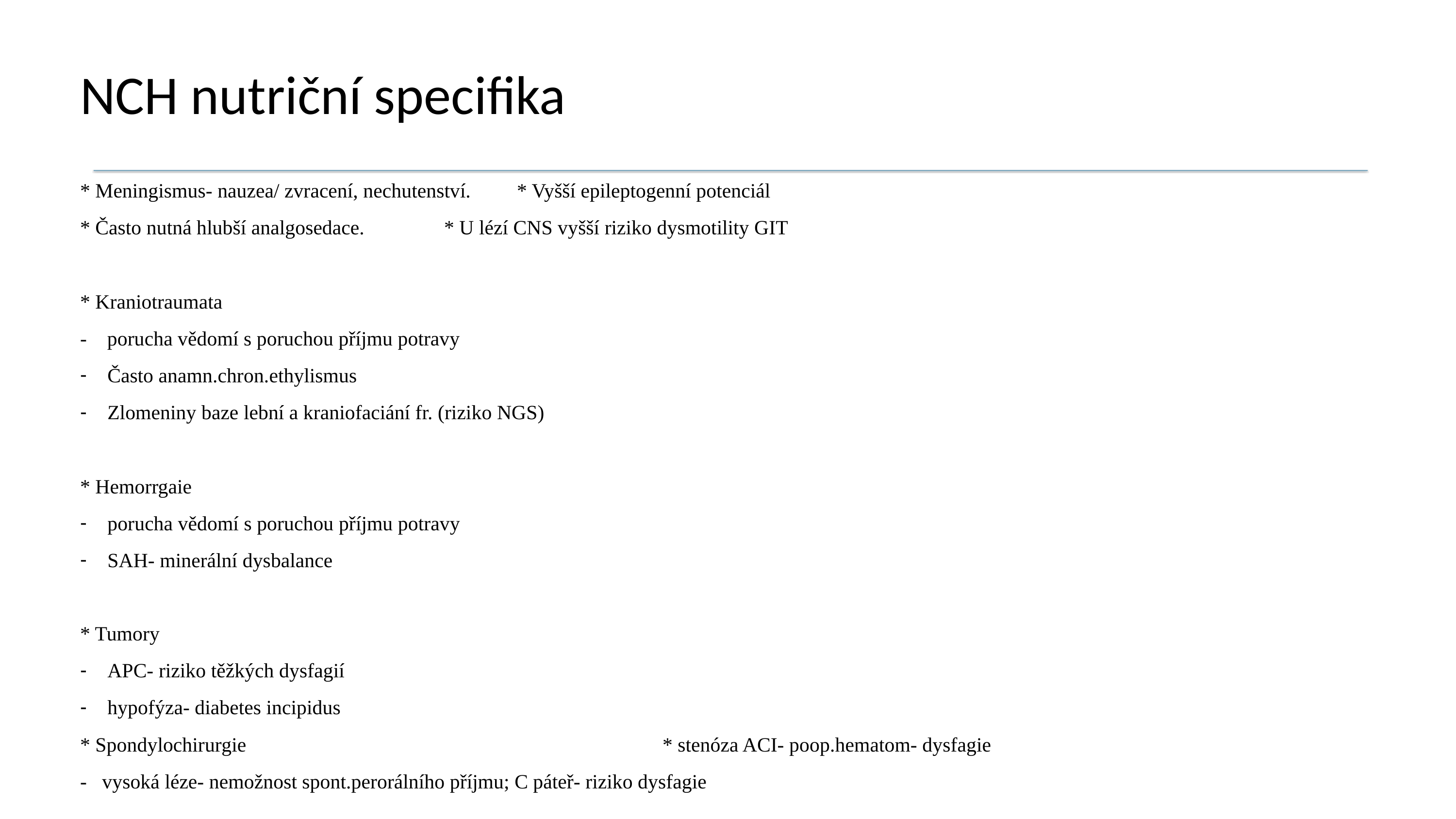

# NCH nutriční specifika
* Meningismus- nauzea/ zvracení, nechutenství. 	* Vyšší epileptogenní potenciál
* Často nutná hlubší analgosedace.		* U lézí CNS vyšší riziko dysmotility GIT

* Kraniotraumata
-    porucha vědomí s poruchou příjmu potravy
Často anamn.chron.ethylismus
Zlomeniny baze lební a kraniofaciání fr. (riziko NGS)

* Hemorrgaie
porucha vědomí s poruchou příjmu potravy
SAH- minerální dysbalance

* Tumory
APC- riziko těžkých dysfagií
hypofýza- diabetes incipidus
* Spondylochirurgie						* stenóza ACI- poop.hematom- dysfagie
-   vysoká léze- nemožnost spont.perorálního příjmu; C páteř- riziko dysfagie